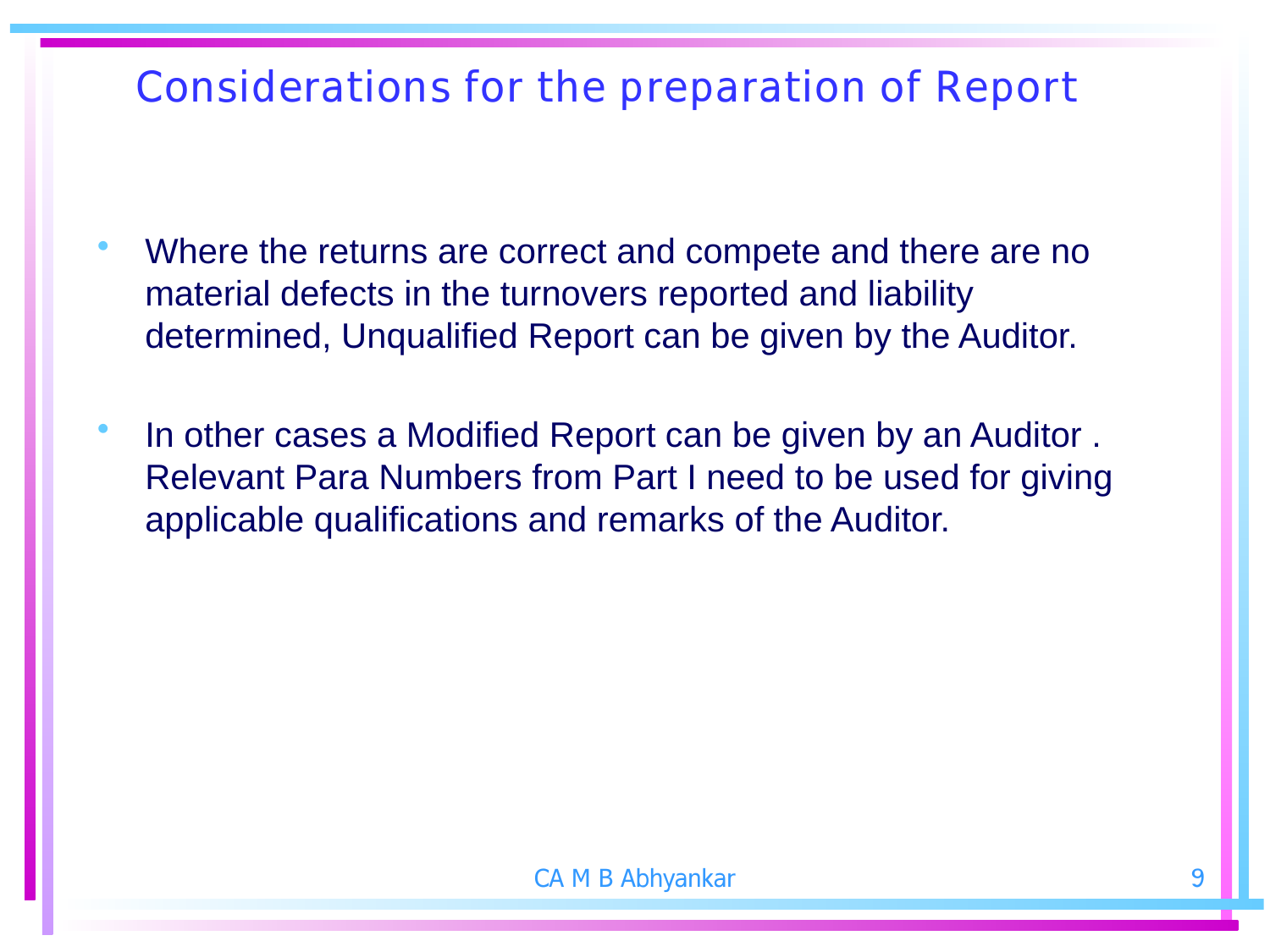

# Considerations for the preparation of Report
Where the returns are correct and compete and there are no material defects in the turnovers reported and liability determined, Unqualified Report can be given by the Auditor.

In other cases a Modified Report can be given by an Auditor . Relevant Para Numbers from Part I need to be used for giving applicable qualifications and remarks of the Auditor.

CA M B Abhyankar
9